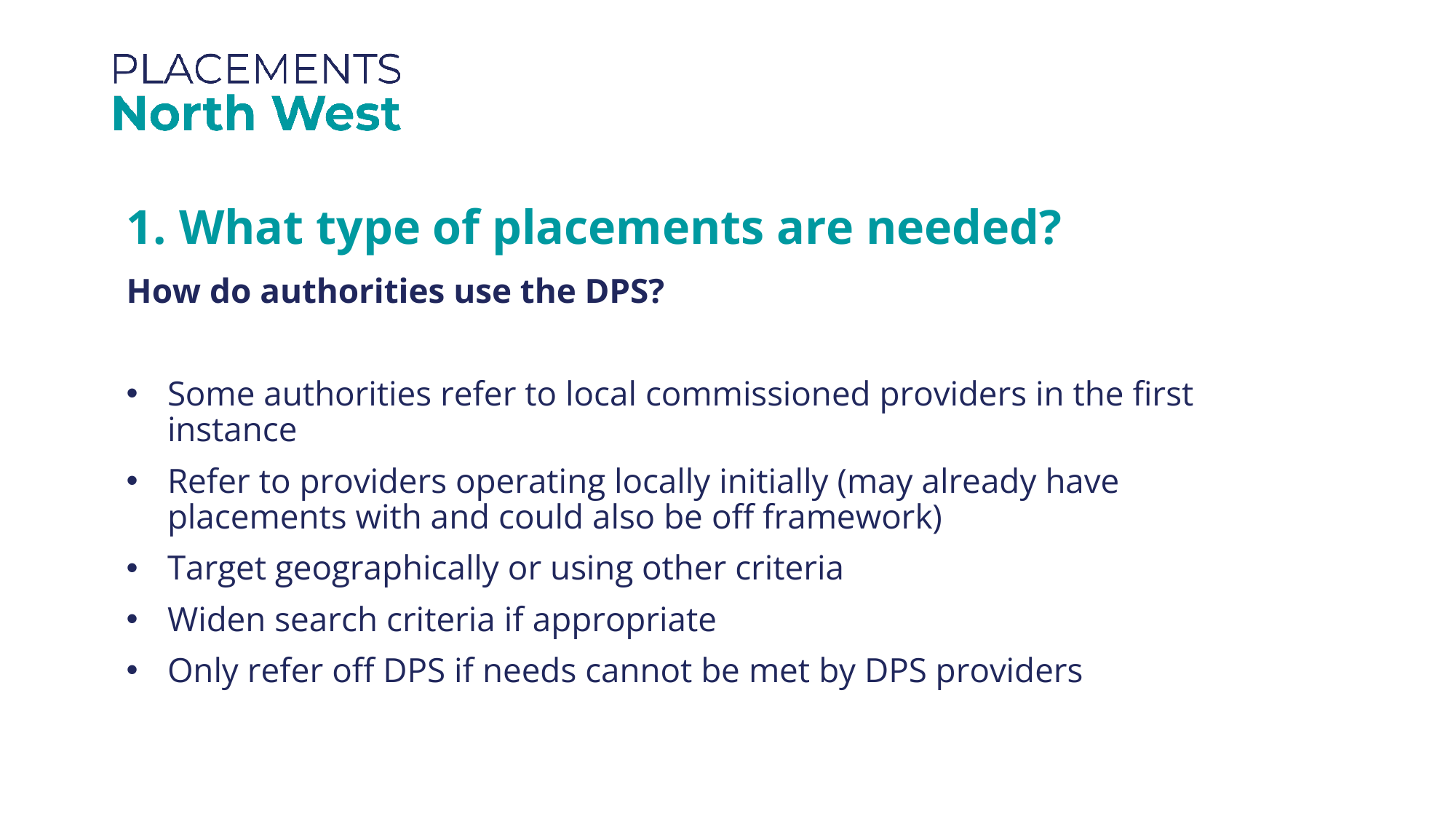

1. What type of placements are needed?
How do authorities use the DPS?

Some authorities refer to local commissioned providers in the first instance
Refer to providers operating locally initially (may already have placements with and could also be off framework)
Target geographically or using other criteria
Widen search criteria if appropriate
Only refer off DPS if needs cannot be met by DPS providers